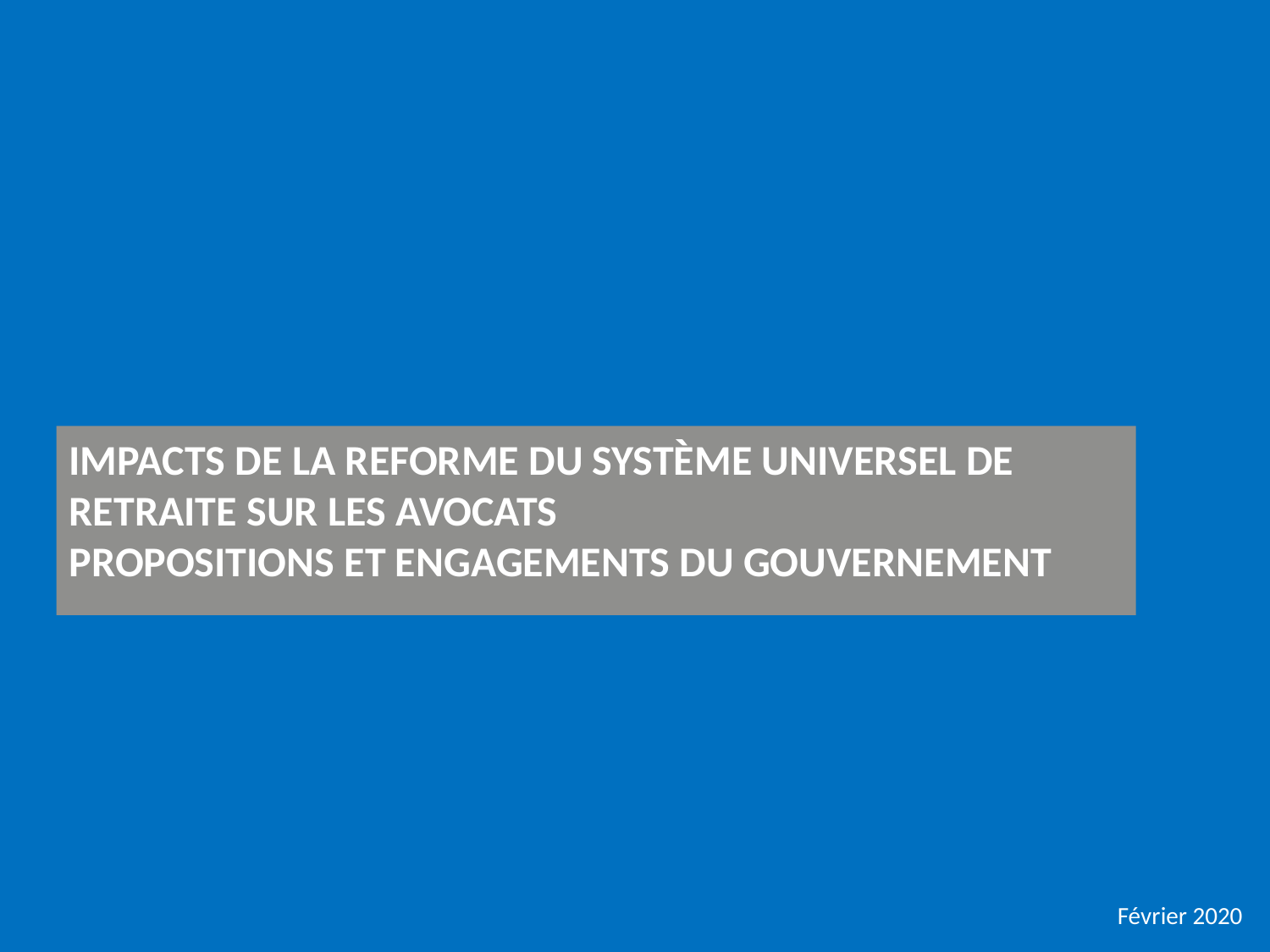

# Impacts de La REFORME DU SYSTÈME UNIVERSEL DE RETRAITE SUR LES Avocats Propositions et ENGAGEMENTS du Gouvernement
Février 2020